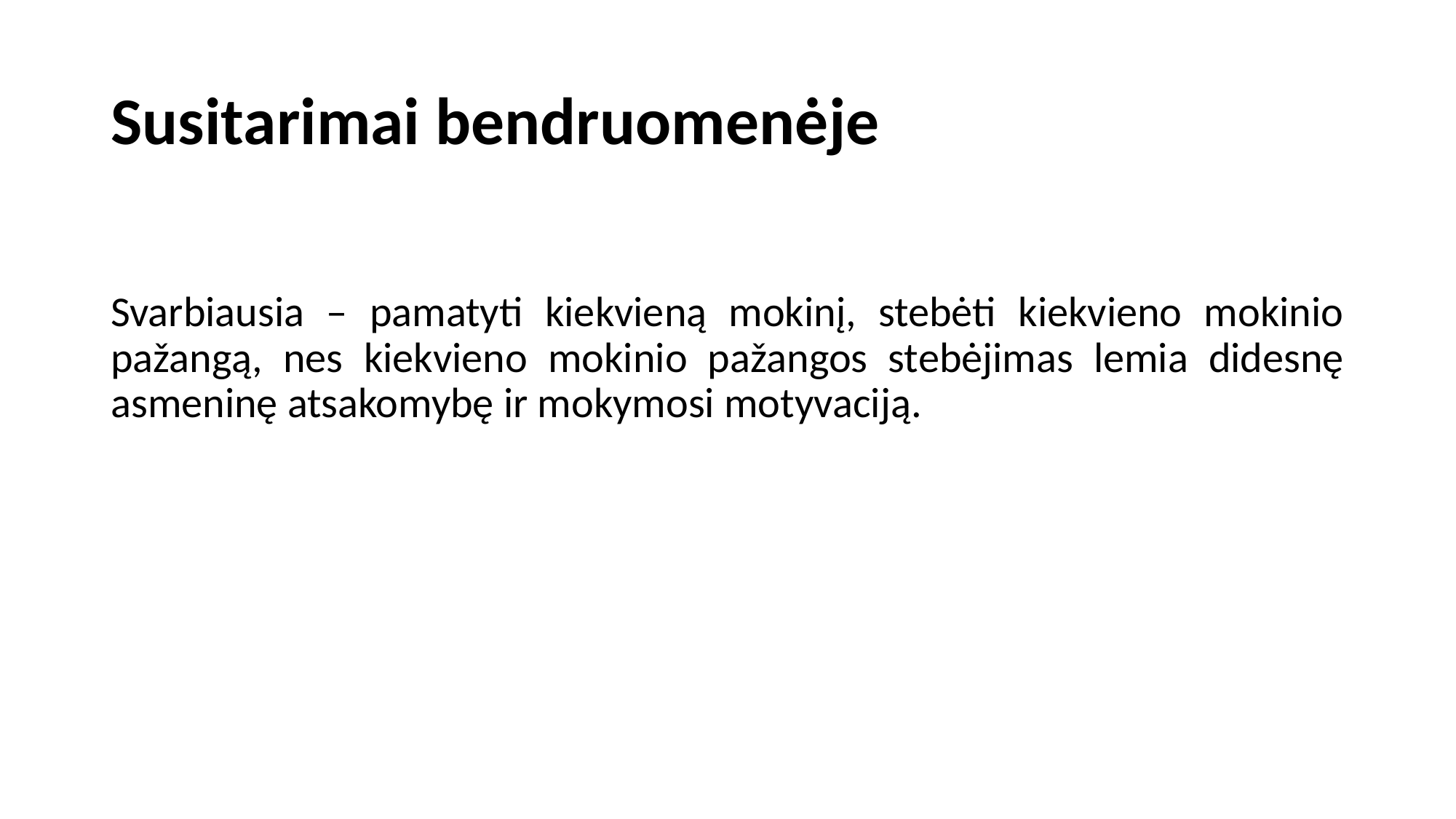

# Susitarimai bendruomenėje

Svarbiausia – pamatyti kiekvieną mokinį, stebėti kiekvieno mokinio pažangą, nes kiekvieno mokinio pažangos stebėjimas lemia didesnę asmeninę atsakomybę ir mokymosi motyvaciją.